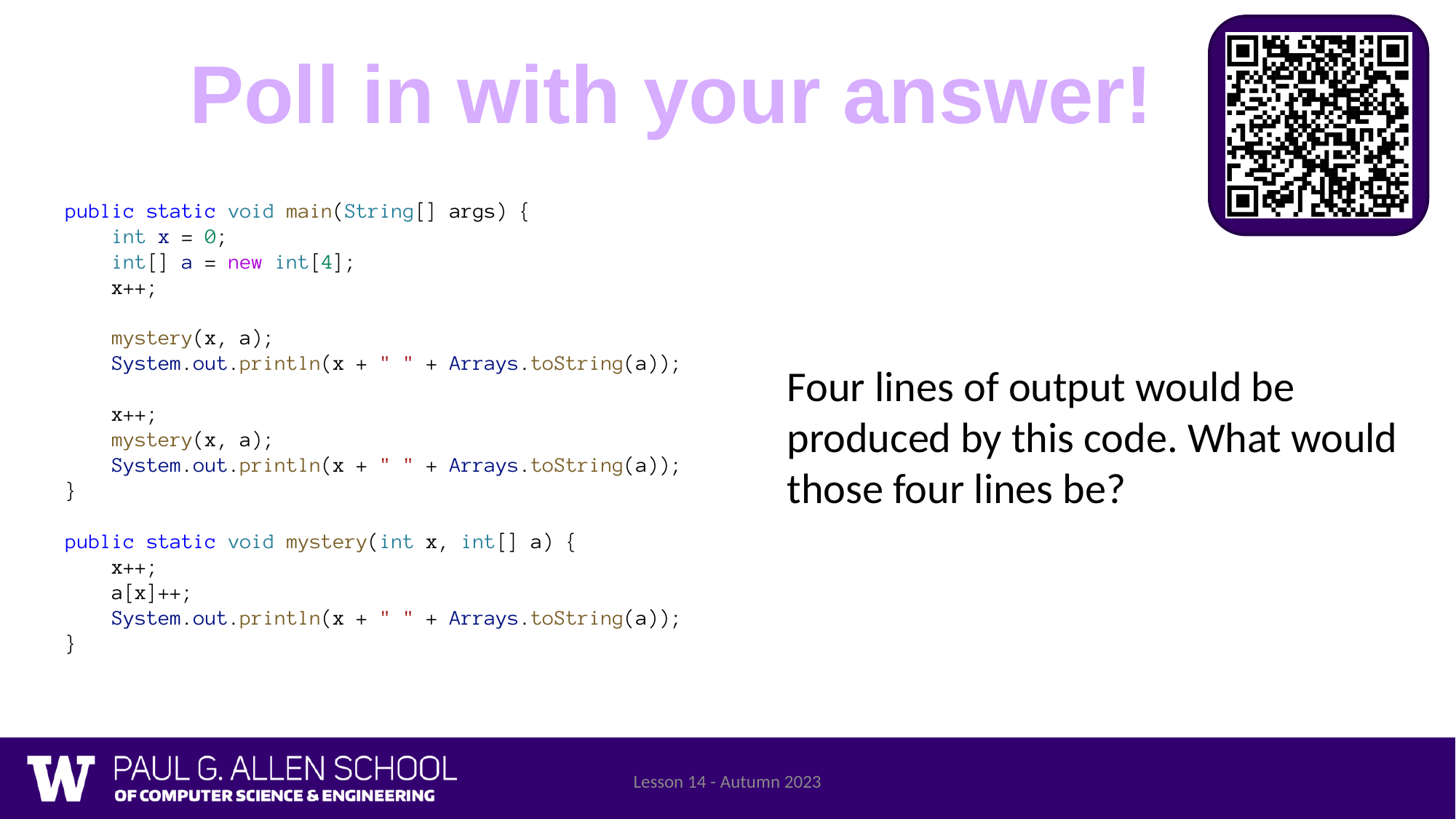

public static void main(String[] args) {
    int x = 0;
    int[] a = new int[4];
    x++;
    mystery(x, a);
    System.out.println(x + " " + Arrays.toString(a));
    x++;
    mystery(x, a);
    System.out.println(x + " " + Arrays.toString(a));
}
public static void mystery(int x, int[] a) {
    x++;
    a[x]++;
    System.out.println(x + " " + Arrays.toString(a));
}
Four lines of output would be produced by this code. What would those four lines be?
Lesson 14 - Autumn 2023